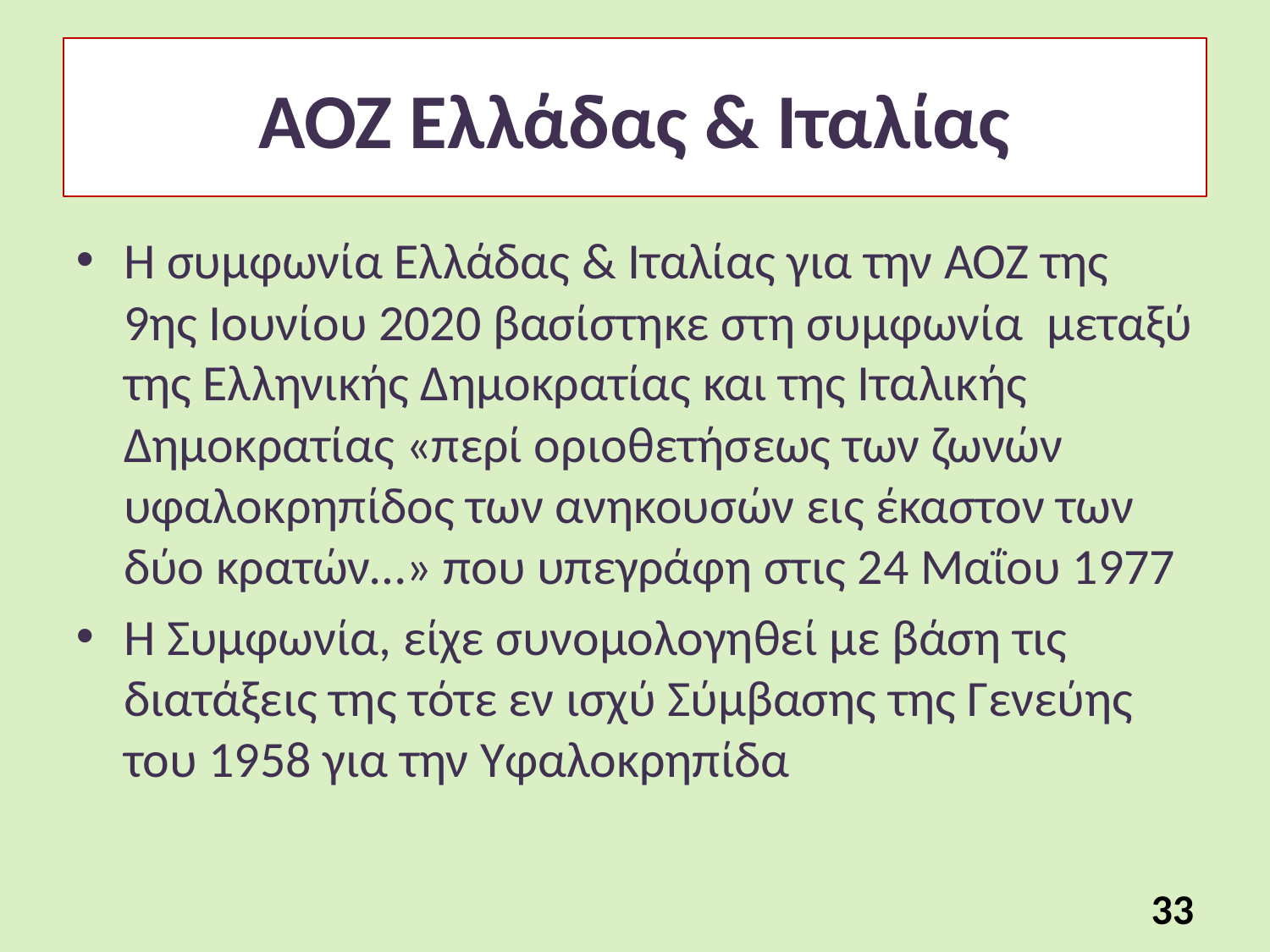

# ΑΟΖ Ελλάδας & Ιταλίας
Η συμφωνία Ελλάδας & Ιταλίας για την ΑΟΖ της 9ης Ιουνίου 2020 βασίστηκε στη συμφωνία  μεταξύ της Ελληνικής Δημοκρατίας και της Ιταλικής Δημοκρατίας «περί οριοθετήσεως των ζωνών υφαλοκρηπίδος των ανηκουσών εις έκαστον των δύο κρατών…» που υπεγράφη στις 24 Μαΐου 1977
Η Συμφωνία, είχε συνομολογηθεί με βάση τις διατάξεις της τότε εν ισχύ Σύμβασης της Γενεύης του 1958 για την Υφαλοκρηπίδα
33